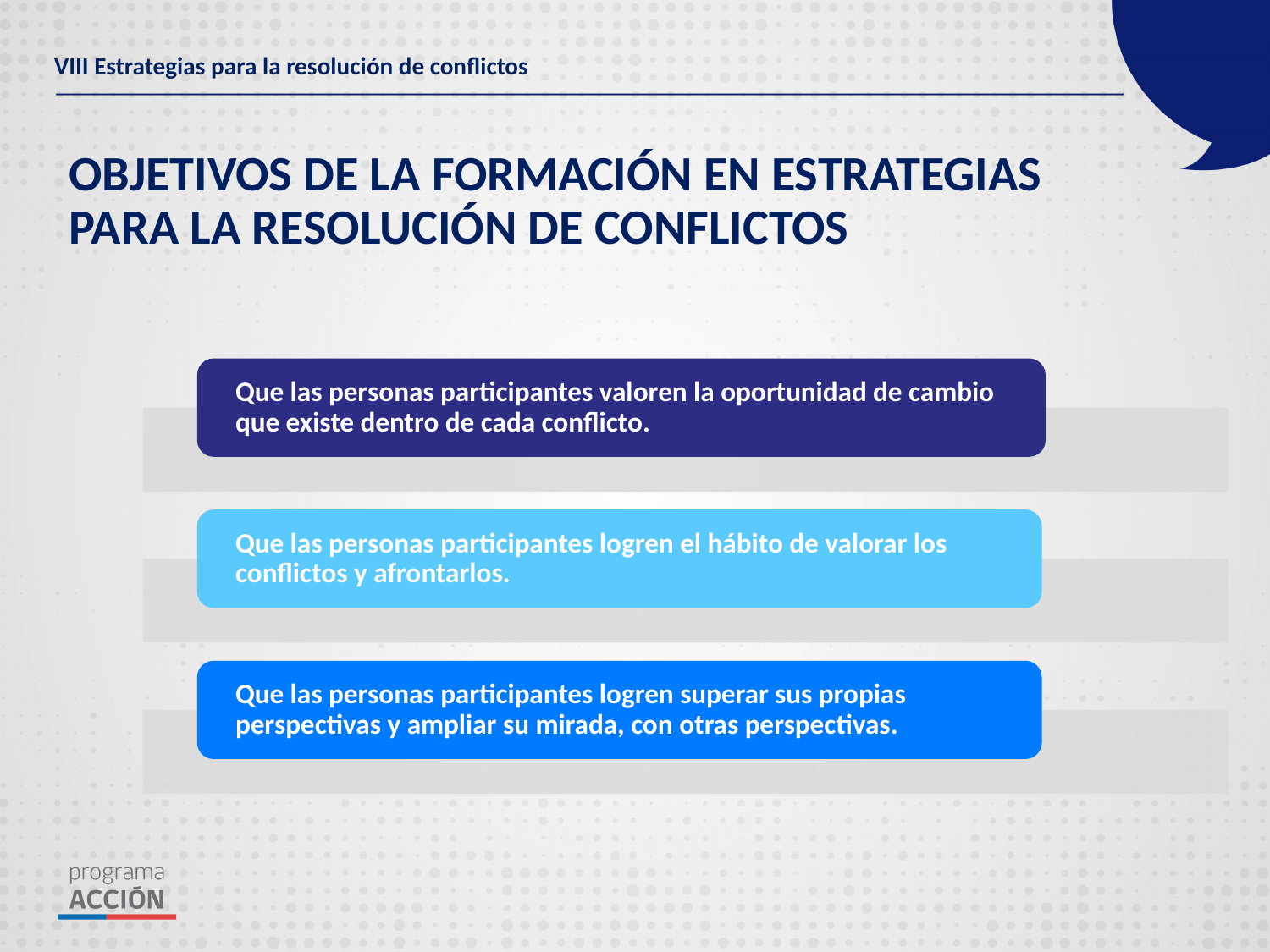

VIII Estrategias para la resolución de conflictos
# OBJETIVOS DE LA FORMACIÓN EN ESTRATEGIAS PARA LA RESOLUCIÓN DE CONFLICTOS
Que las personas participantes valoren la oportunidad de cambio que existe dentro de cada conflicto.
Que las personas participantes logren el hábito de valorar los conflictos y afrontarlos.
Que las personas participantes logren superar sus propias perspectivas y ampliar su mirada, con otras perspectivas.